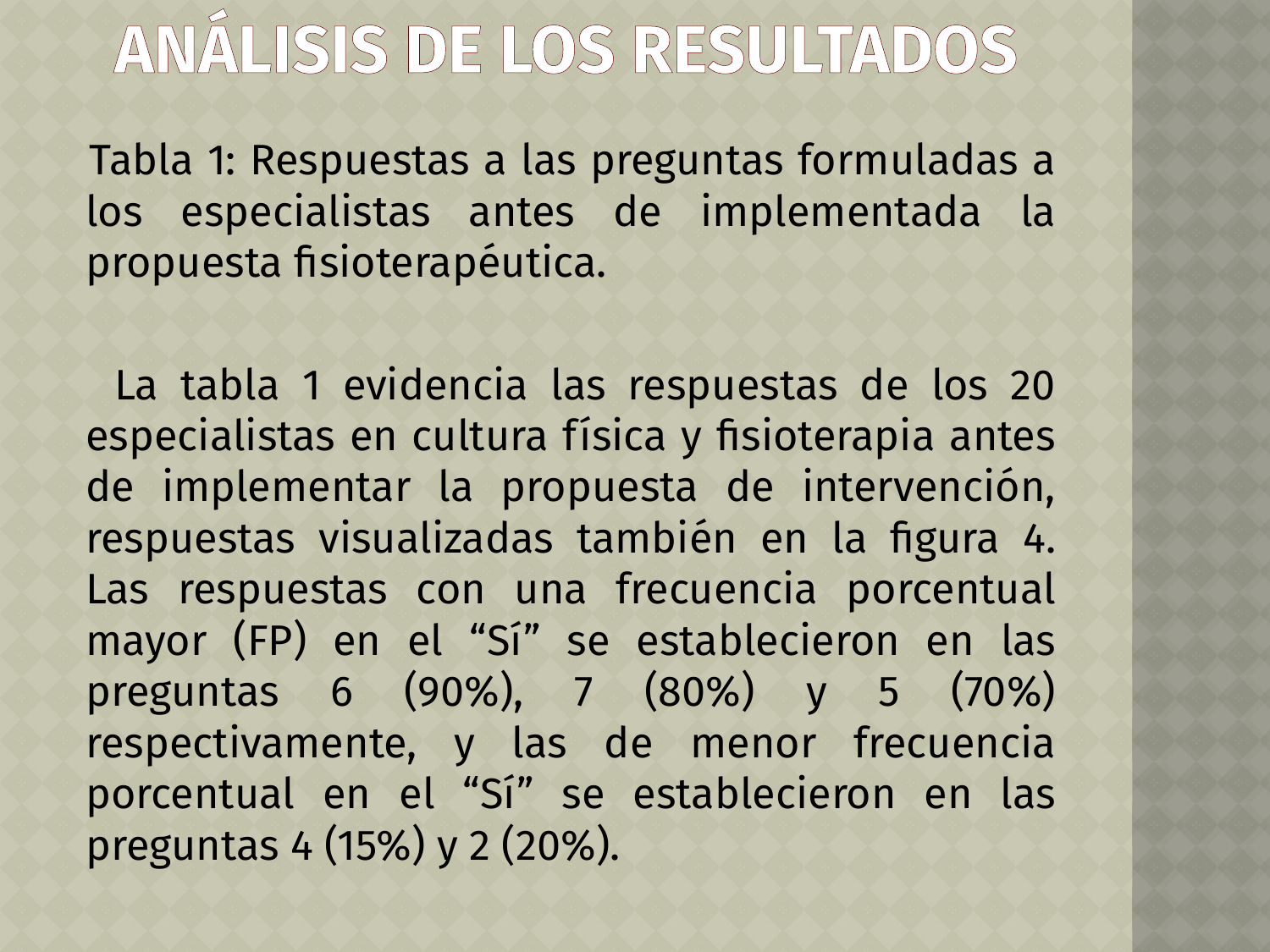

# ANÁLISIS DE LOS RESULTADOS
   Tabla 1: Respuestas a las preguntas formuladas a los especialistas antes de implementada la propuesta fisioterapéutica.

   La tabla 1 evidencia las respuestas de los 20 especialistas en cultura física y fisioterapia antes de implementar la propuesta de intervención, respuestas visualizadas también en la figura 4. Las respuestas con una frecuencia porcentual mayor (FP) en el “Sí” se establecieron en las preguntas 6 (90%), 7 (80%) y 5 (70%) respectivamente, y las de menor frecuencia porcentual en el “Sí” se establecieron en las preguntas 4 (15%) y 2 (20%).